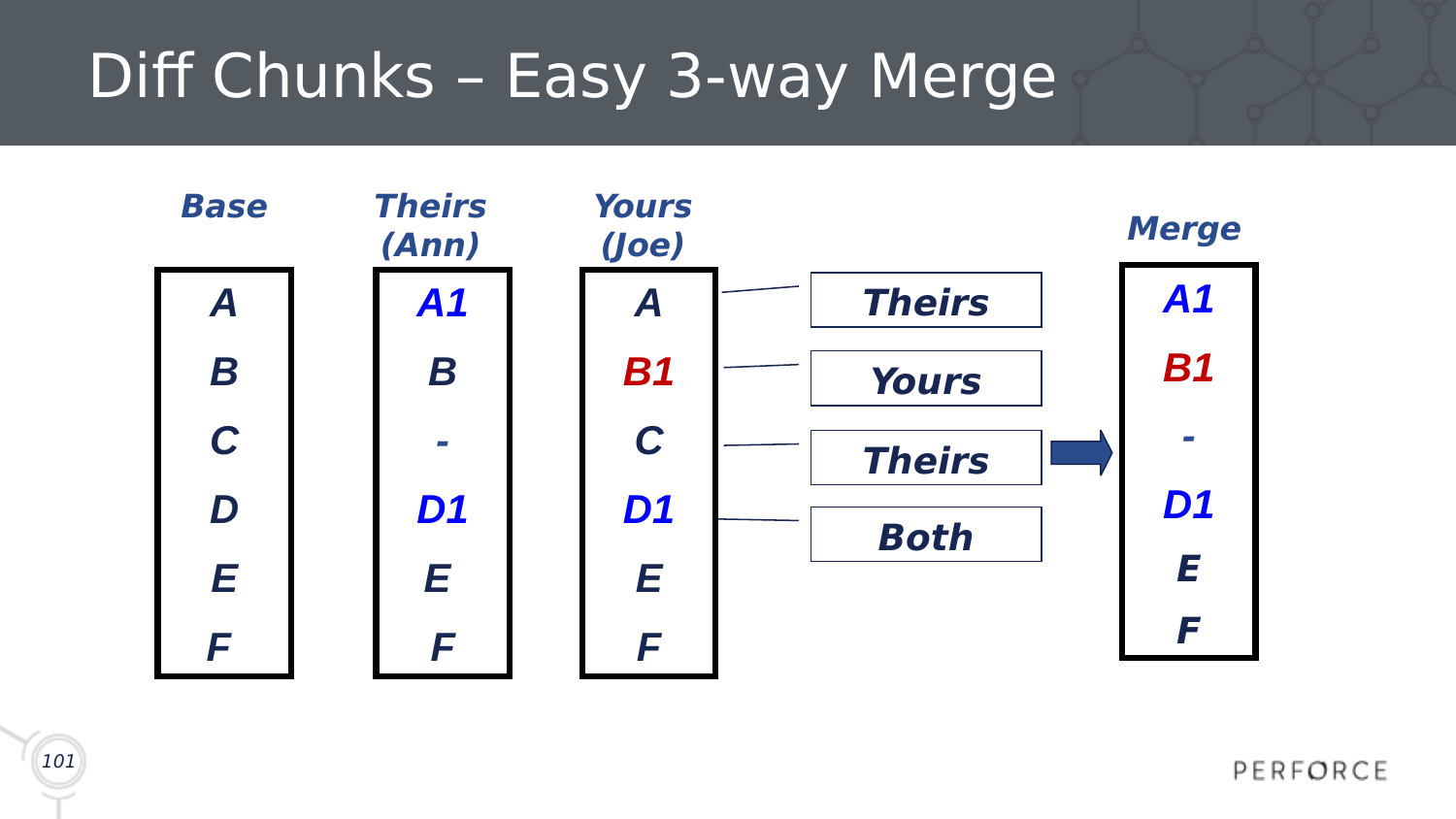

# Diff Chunks – Easy 3-way Merge
Base
Theirs
(Ann)
Yours
(Joe)
A
B
C
D
E
F
A1
B
-
D1
E
F
A
B1
C
D1
E
F
Merge
A1
B1
-
D1
E
F

Theirs
Yours
Theirs
Both